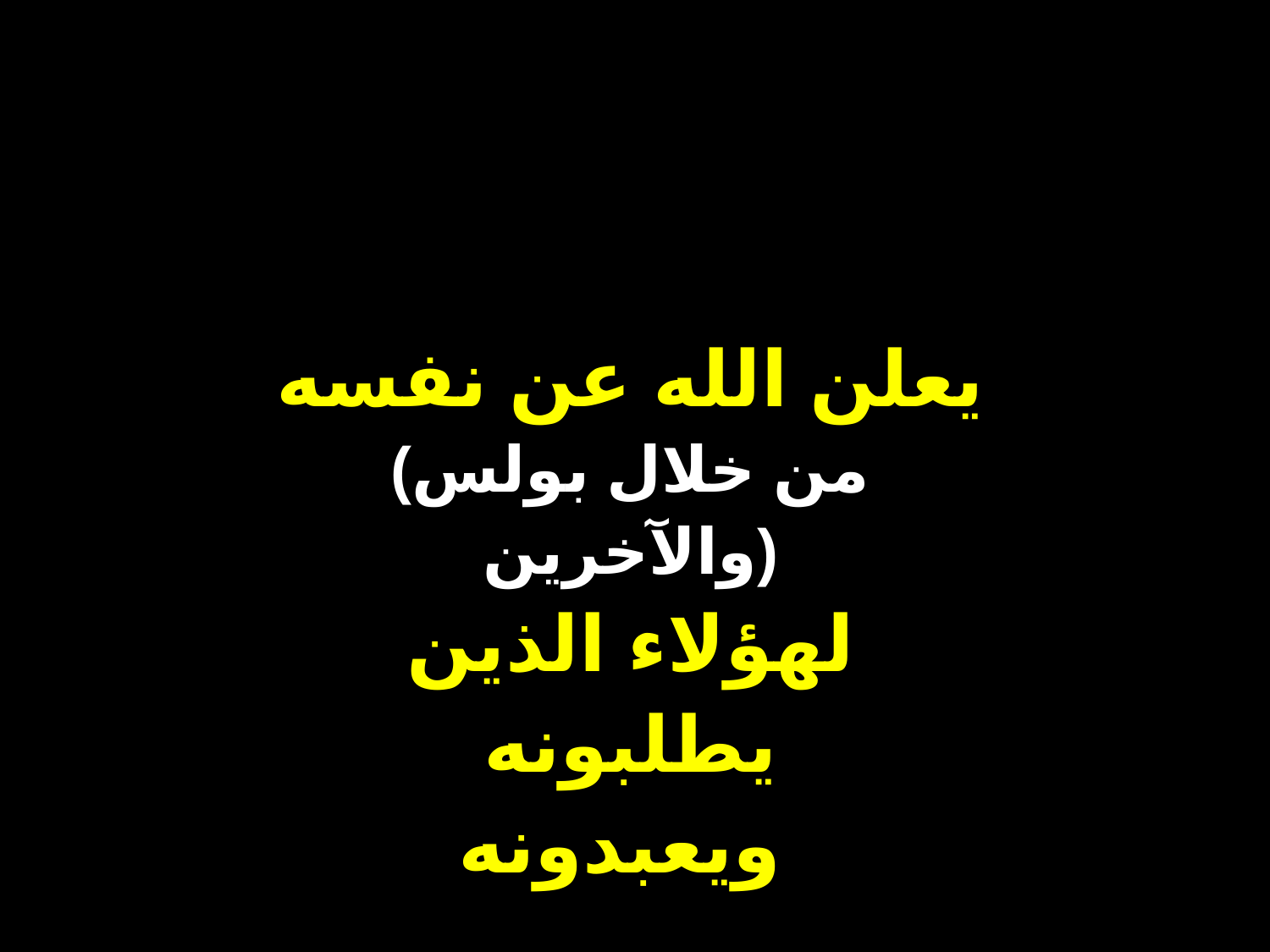

يعلن الله عن نفسه
(من خلال بولس والآخرين)
لهؤلاء الذين يطلبونه
ويعبدونه